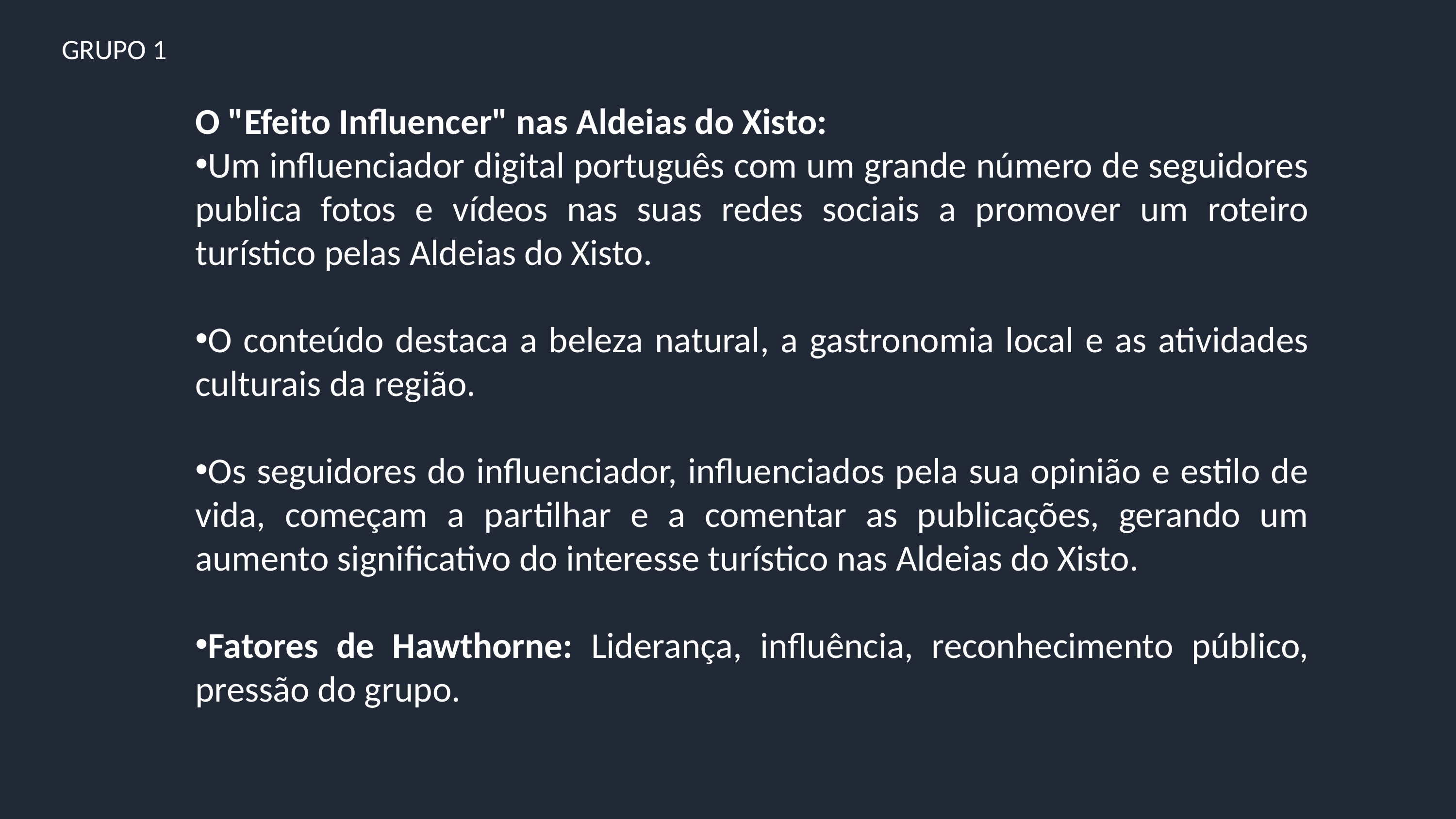

GRUPO 1
O "Efeito Influencer" nas Aldeias do Xisto:
Um influenciador digital português com um grande número de seguidores publica fotos e vídeos nas suas redes sociais a promover um roteiro turístico pelas Aldeias do Xisto.

O conteúdo destaca a beleza natural, a gastronomia local e as atividades culturais da região.

Os seguidores do influenciador, influenciados pela sua opinião e estilo de vida, começam a partilhar e a comentar as publicações, gerando um aumento significativo do interesse turístico nas Aldeias do Xisto.

Fatores de Hawthorne: Liderança, influência, reconhecimento público, pressão do grupo.